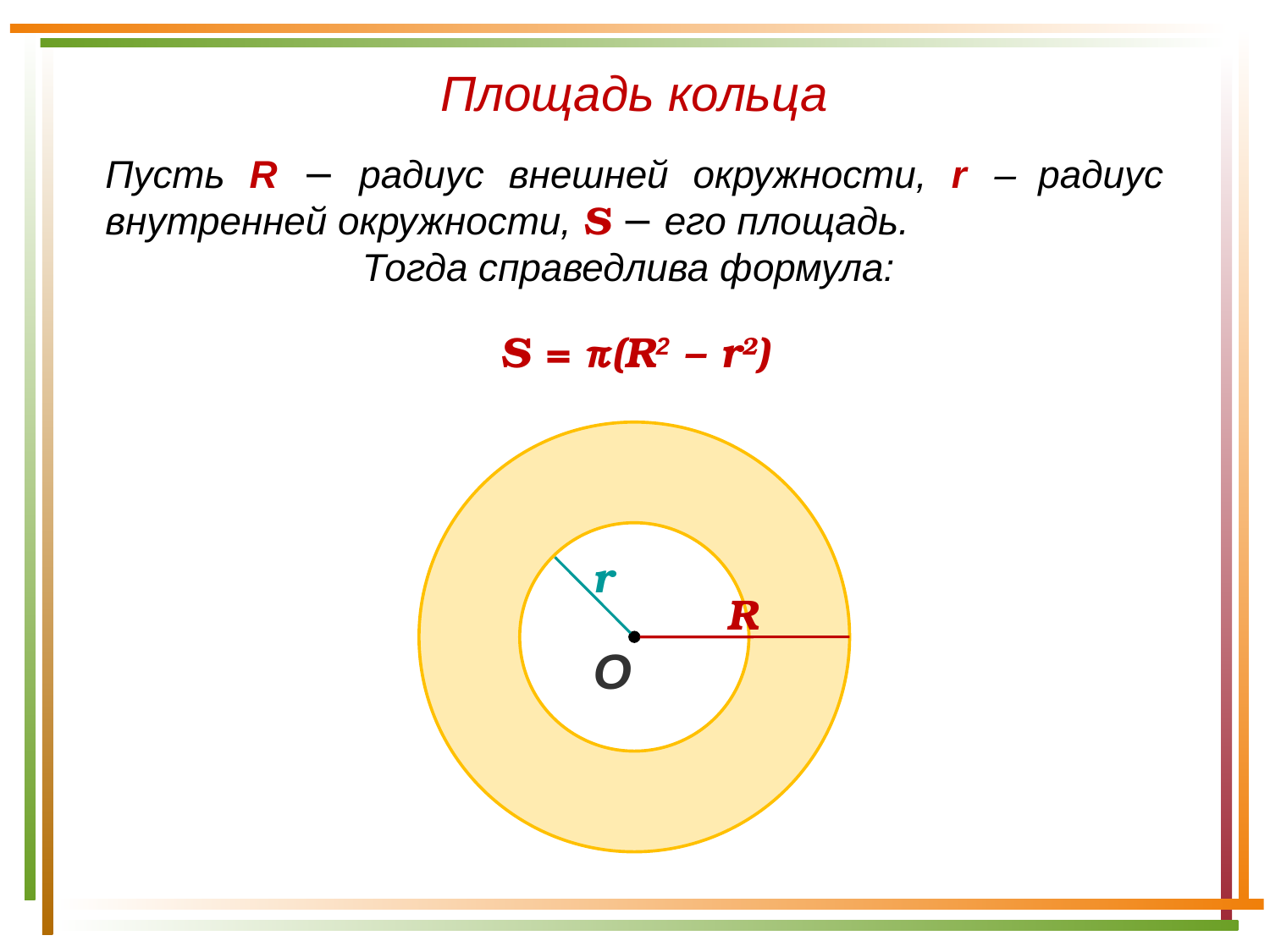

Площадь кольца
Пусть R − радиус внешней окружности, r – радиус внутренней окружности, S − его площадь.
Тогда справедлива формула:
S = π(R2 – r2)

r
R

О